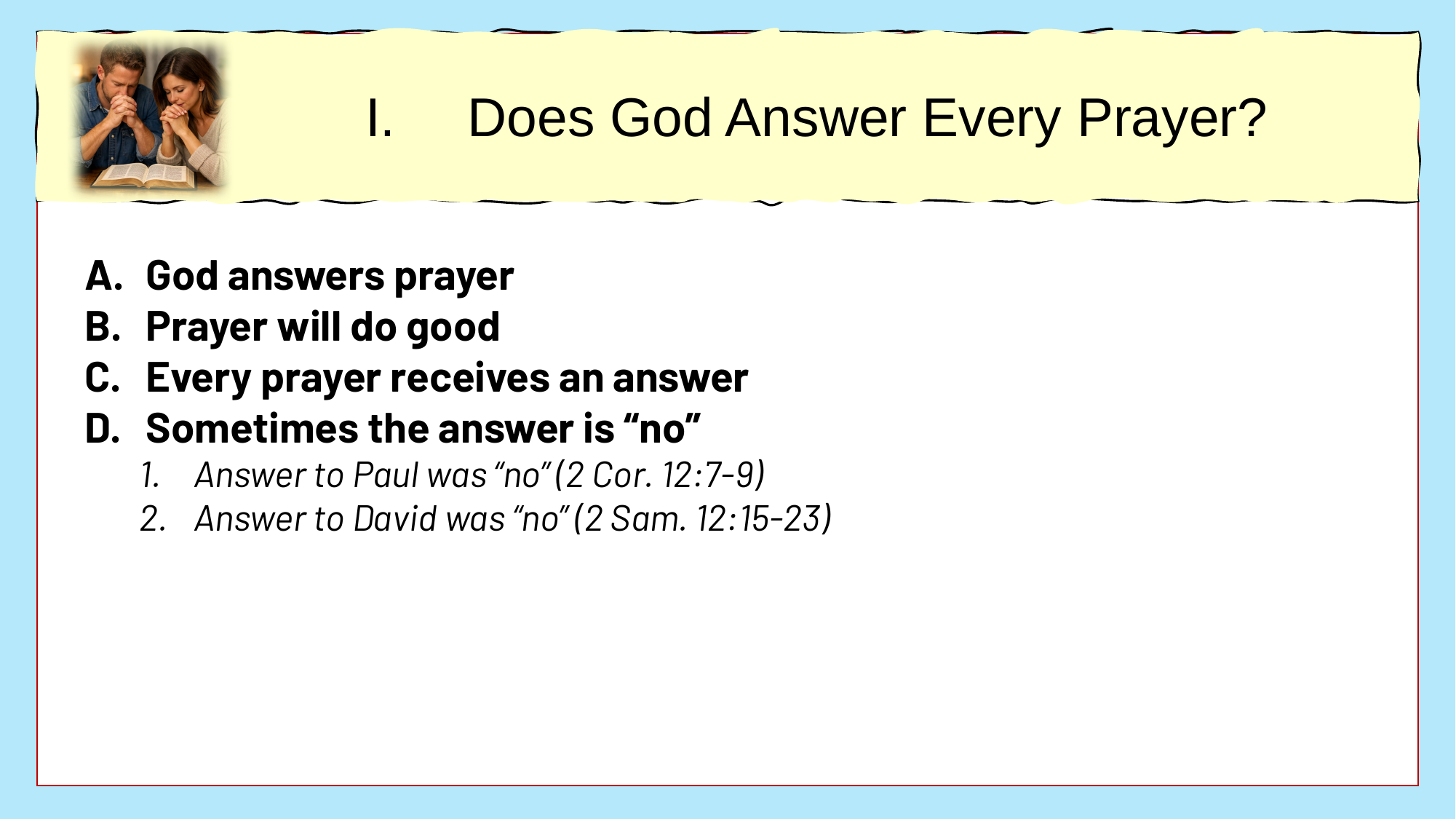

Does God Answer Every Prayer?
God answers prayer
Prayer will do good
Every prayer receives an answer
Sometimes the answer is “no”
Answer to Paul was “no” (2 Cor. 12:7-9)
Answer to David was “no” (2 Sam. 12:15-23)